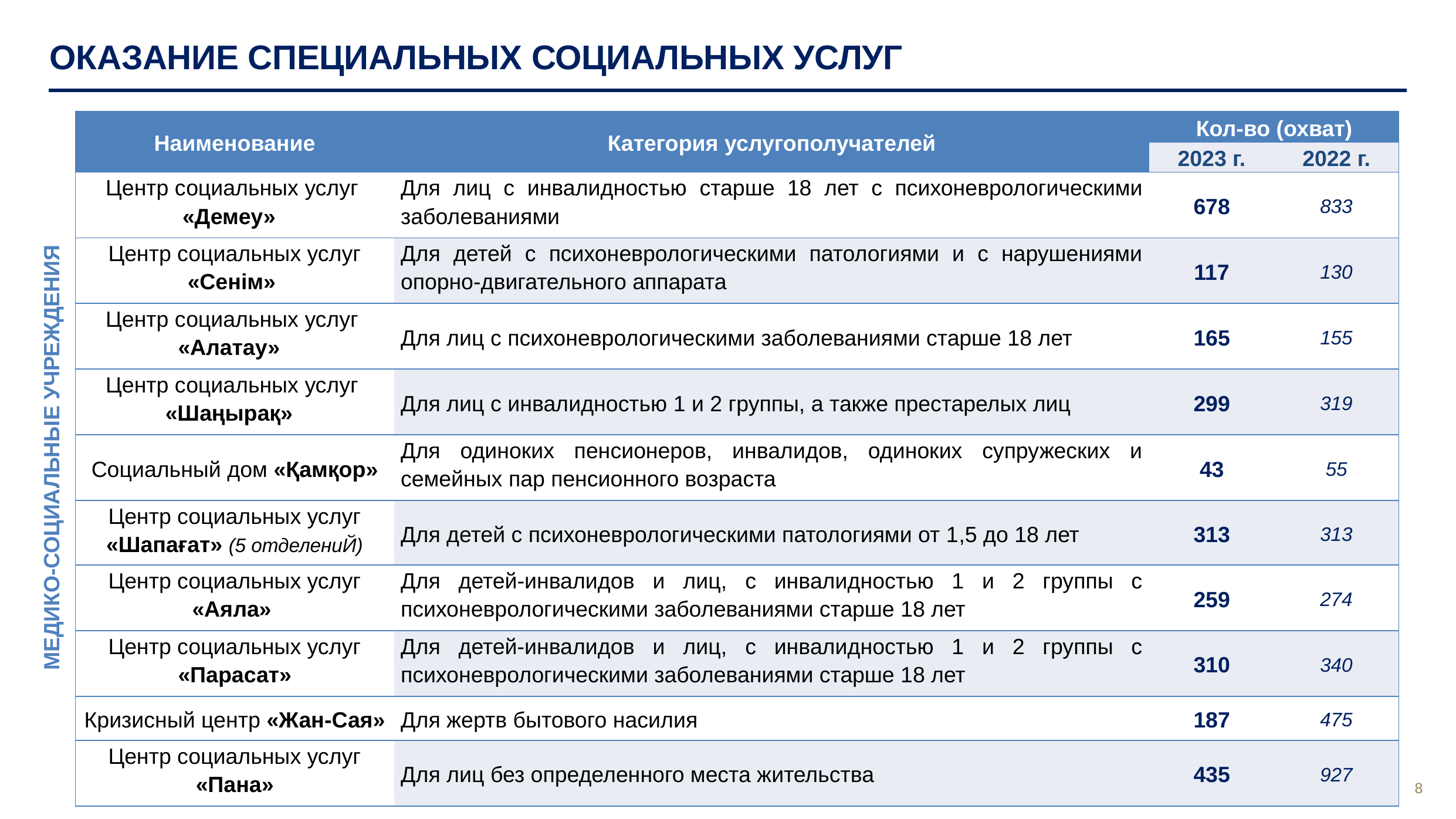

ОКАЗАНИЕ СПЕЦИАЛЬНЫХ СОЦИАЛЬНЫХ УСЛУГ
| Наименование | Категория услугополучателей | Кол-во (охват) |  |
| --- | --- | --- | --- |
|  |  | 2023 г. | 2022 г. |
| Центр социальных услуг «Демеу» | Для лиц с инвалидностью старше 18 лет с психоневрологическими заболеваниями | 678 | 833 |
| Центр социальных услуг «Сенім» | Для детей с психоневрологическими патологиями и с нарушениями опорно-двигательного аппарата | 117 | 130 |
| Центр социальных услуг «Алатау» | Для лиц с психоневрологическими заболеваниями старше 18 лет | 165 | 155 |
| Центр социальных услуг «Шаңырақ» | Для лиц с инвалидностью 1 и 2 группы, а также престарелых лиц | 299 | 319 |
| Социальный дом «Қамқор» | Для одиноких пенсионеров, инвалидов, одиноких супружеских и семейных пар пенсионного возраста | 43 | 55 |
| Центр социальных услуг «Шапағат» (5 отделениЙ) | Для детей с психоневрологическими патологиями от 1,5 до 18 лет | 313 | 313 |
| Центр социальных услуг «Аяла» | Для детей-инвалидов и лиц, с инвалидностью 1 и 2 группы с психоневрологическими заболеваниями старше 18 лет | 259 | 274 |
| Центр социальных услуг «Парасат» | Для детей-инвалидов и лиц, с инвалидностью 1 и 2 группы с психоневрологическими заболеваниями старше 18 лет | 310 | 340 |
| Кризисный центр «Жан-Сая» | Для жертв бытового насилия | 187 | 475 |
| Центр социальных услуг «Пана» | Для лиц без определенного места жительства | 435 | 927 |

ОКАЗАНИЕ СПЕЦИАЛЬНЫХ СОЦИАЛЬНЫХ УСЛУГ

МЕДИКО-СОЦИАЛЬНЫЕ УЧРЕЖДЕНИЯ
8